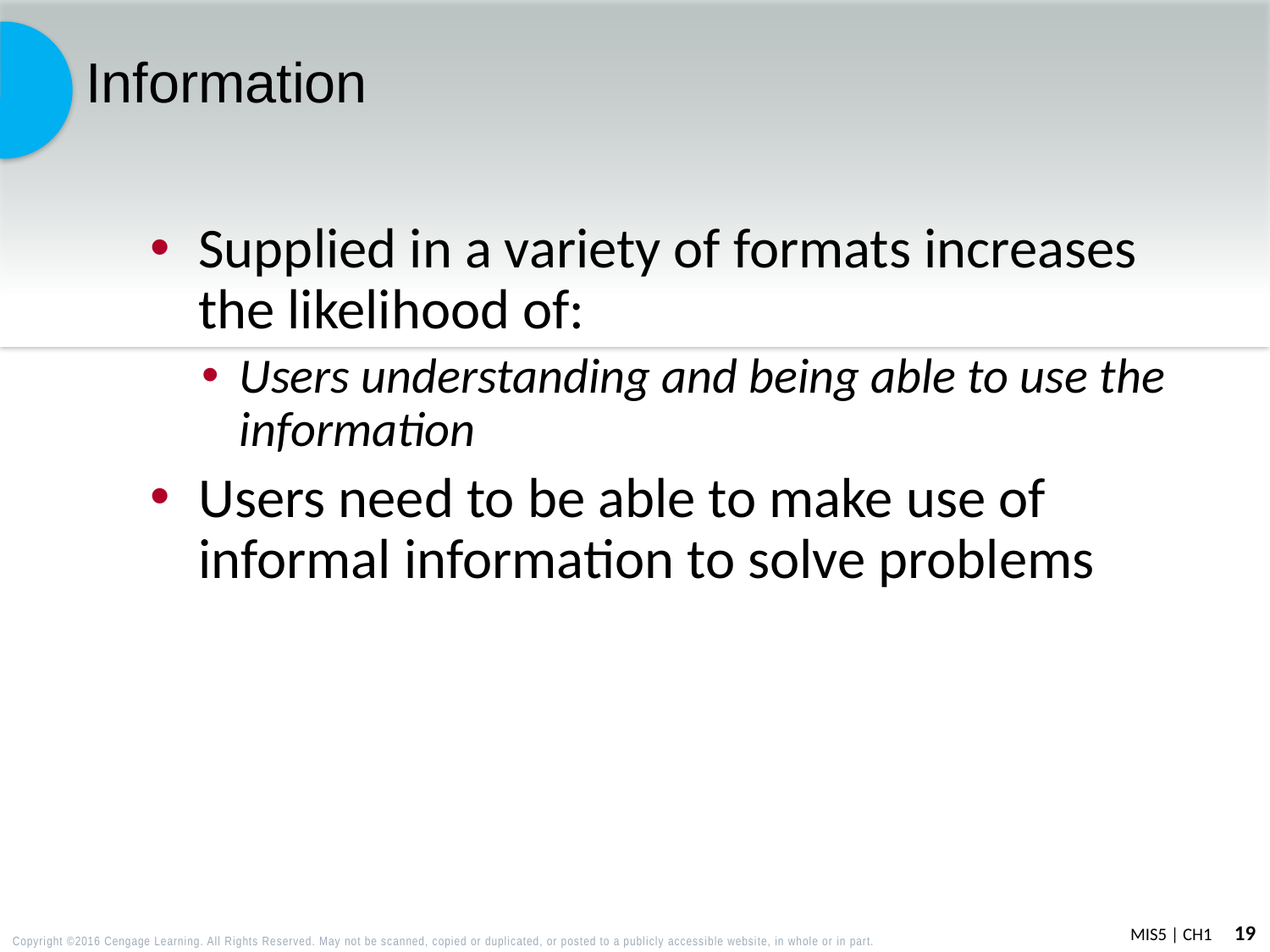

# Information
Supplied in a variety of formats increases the likelihood of:
Users understanding and being able to use the information
Users need to be able to make use of informal information to solve problems